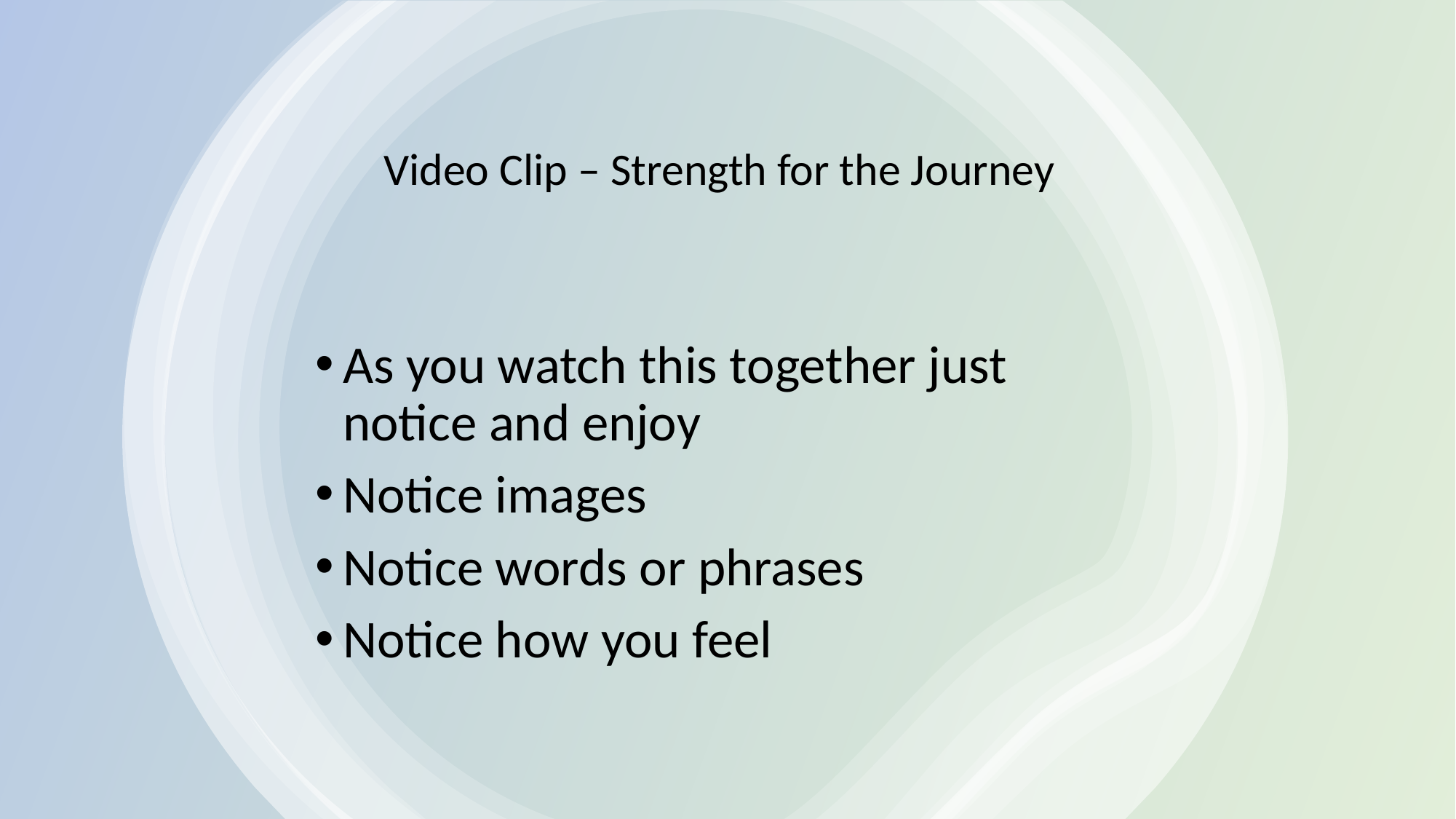

# Video Clip – Strength for the Journey

As you watch this together just notice and enjoy
Notice images
Notice words or phrases
Notice how you feel